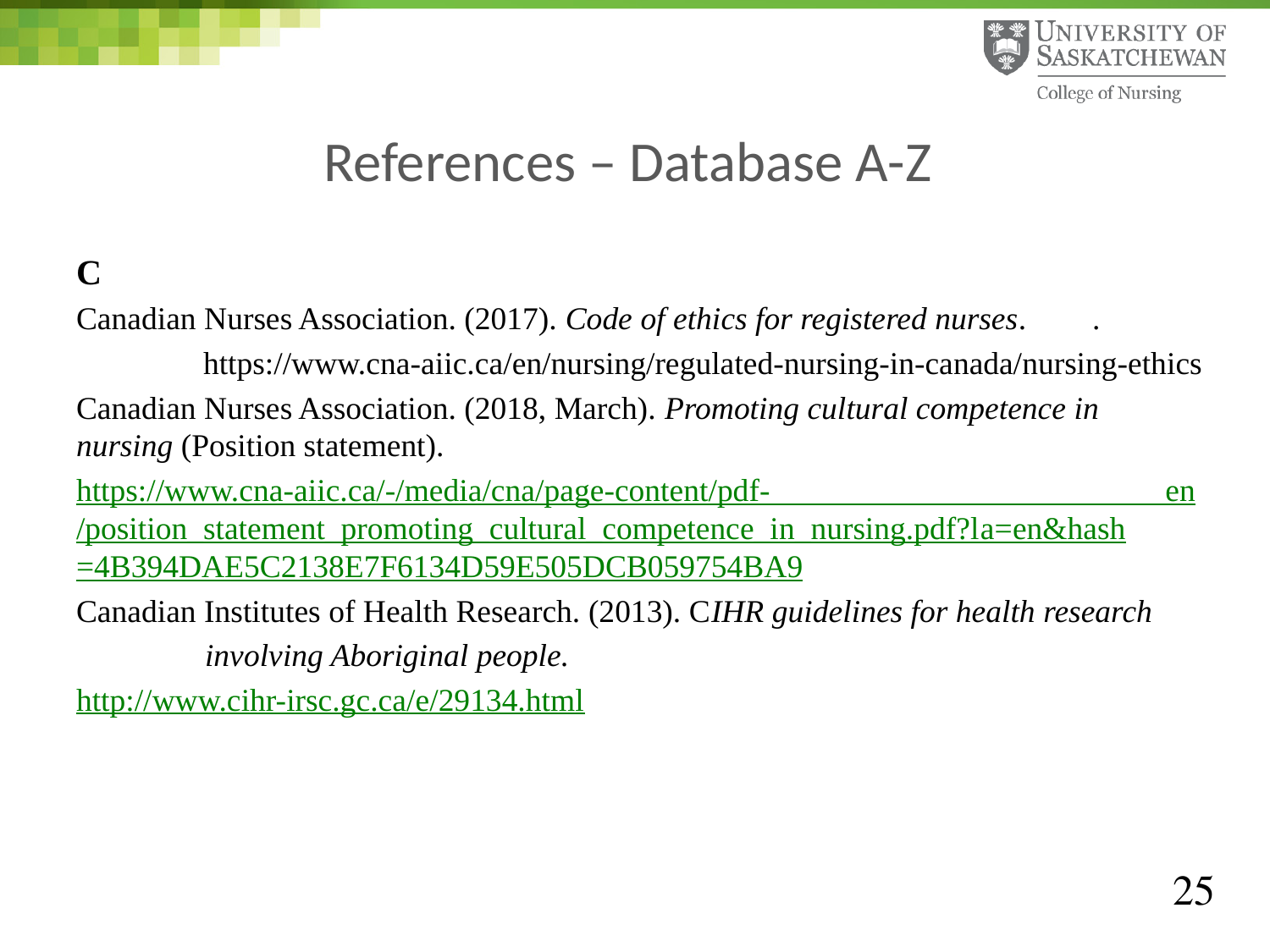

# References – Database A-Z
C
Canadian Nurses Association. (2017). Code of ethics for registered nurses. 	.
	https://www.cna-aiic.ca/en/nursing/regulated-nursing-in-canada/nursing-ethics
Canadian Nurses Association. (2018, March). Promoting cultural competence in 	nursing (Position statement).
	https://www.cna-aiic.ca/-/media/cna/page-content/pdf-                                                 	en/position_statement_promoting_cultural_competence_in_nursing.pdf?l	a=en&hash=4B394DAE5C2138E7F6134D59E505DCB059754BA9
Canadian Institutes of Health Research. (2013). CIHR guidelines for health research
                involving Aboriginal people.
	http://www.cihr-irsc.gc.ca/e/29134.html